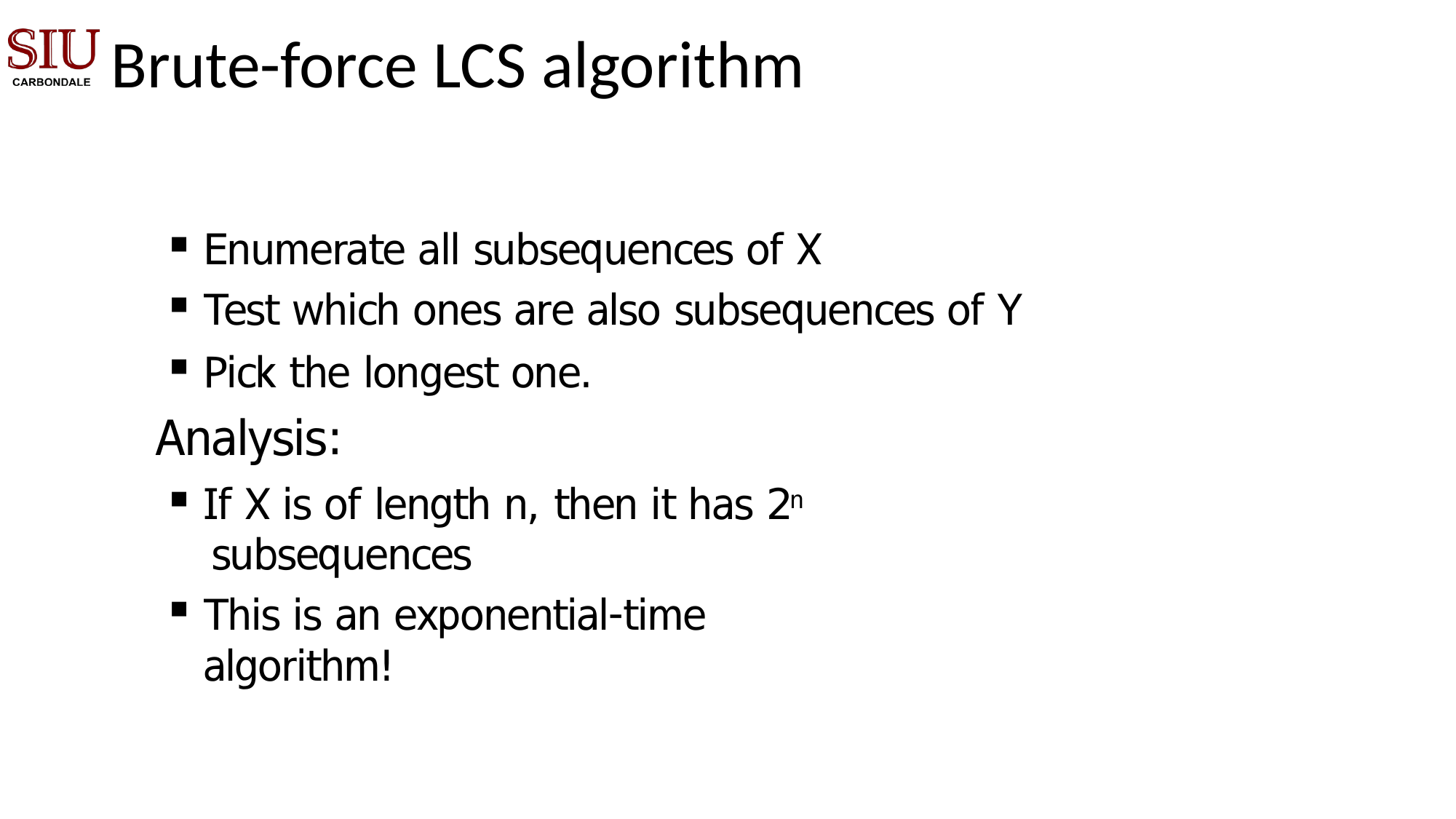

# Brute-force LCS algorithm
Enumerate all subsequences of X
Test which ones are also subsequences of Y
Pick the longest one.
Analysis:
If X is of length n, then it has 2n  subsequences
This is an exponential-time algorithm!